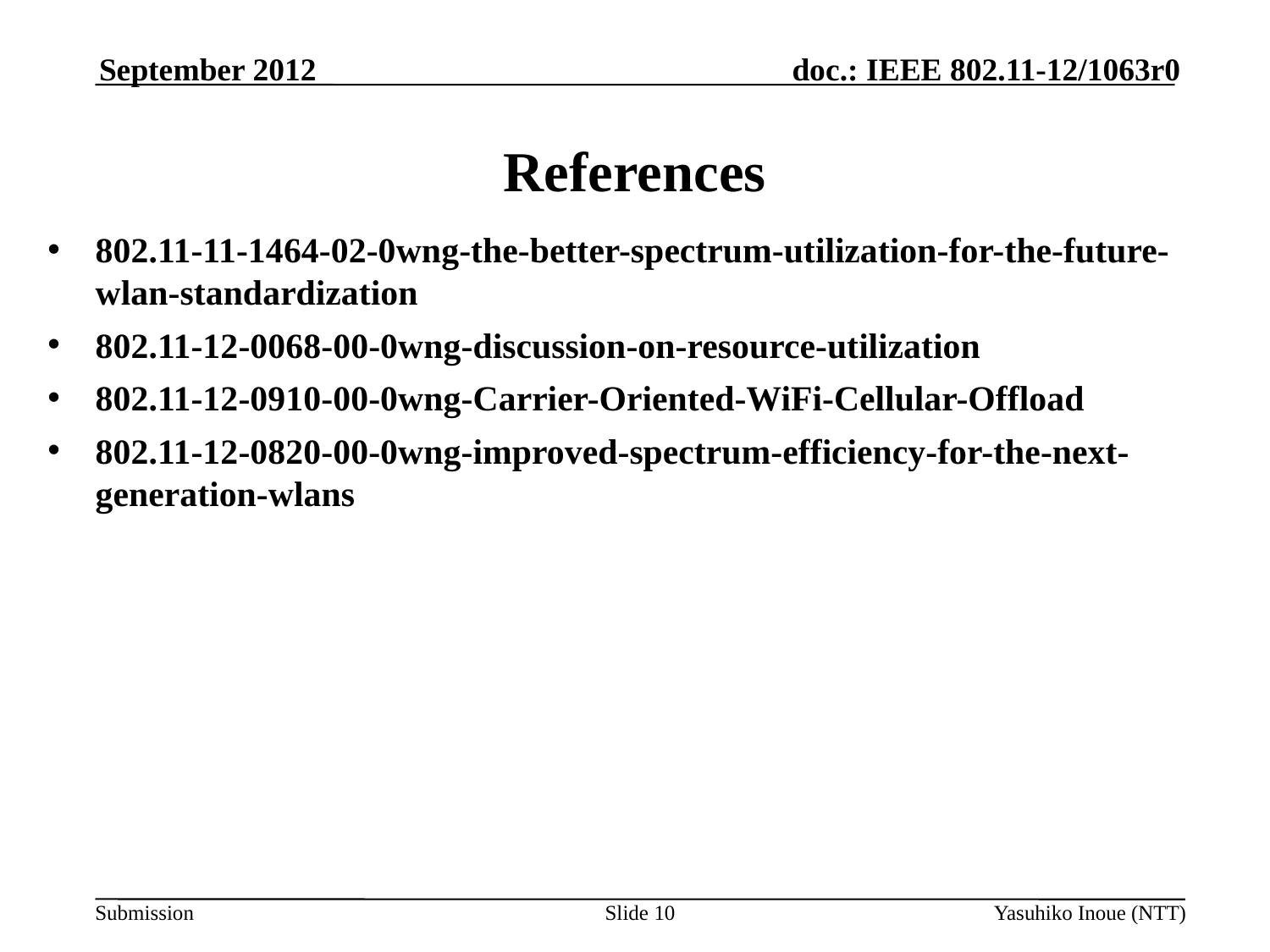

September 2012
# References
802.11-11-1464-02-0wng-the-better-spectrum-utilization-for-the-future-wlan-standardization
802.11-12-0068-00-0wng-discussion-on-resource-utilization
802.11-12-0910-00-0wng-Carrier-Oriented-WiFi-Cellular-Offload
802.11-12-0820-00-0wng-improved-spectrum-efficiency-for-the-next-generation-wlans
Slide 10
Yasuhiko Inoue (NTT)